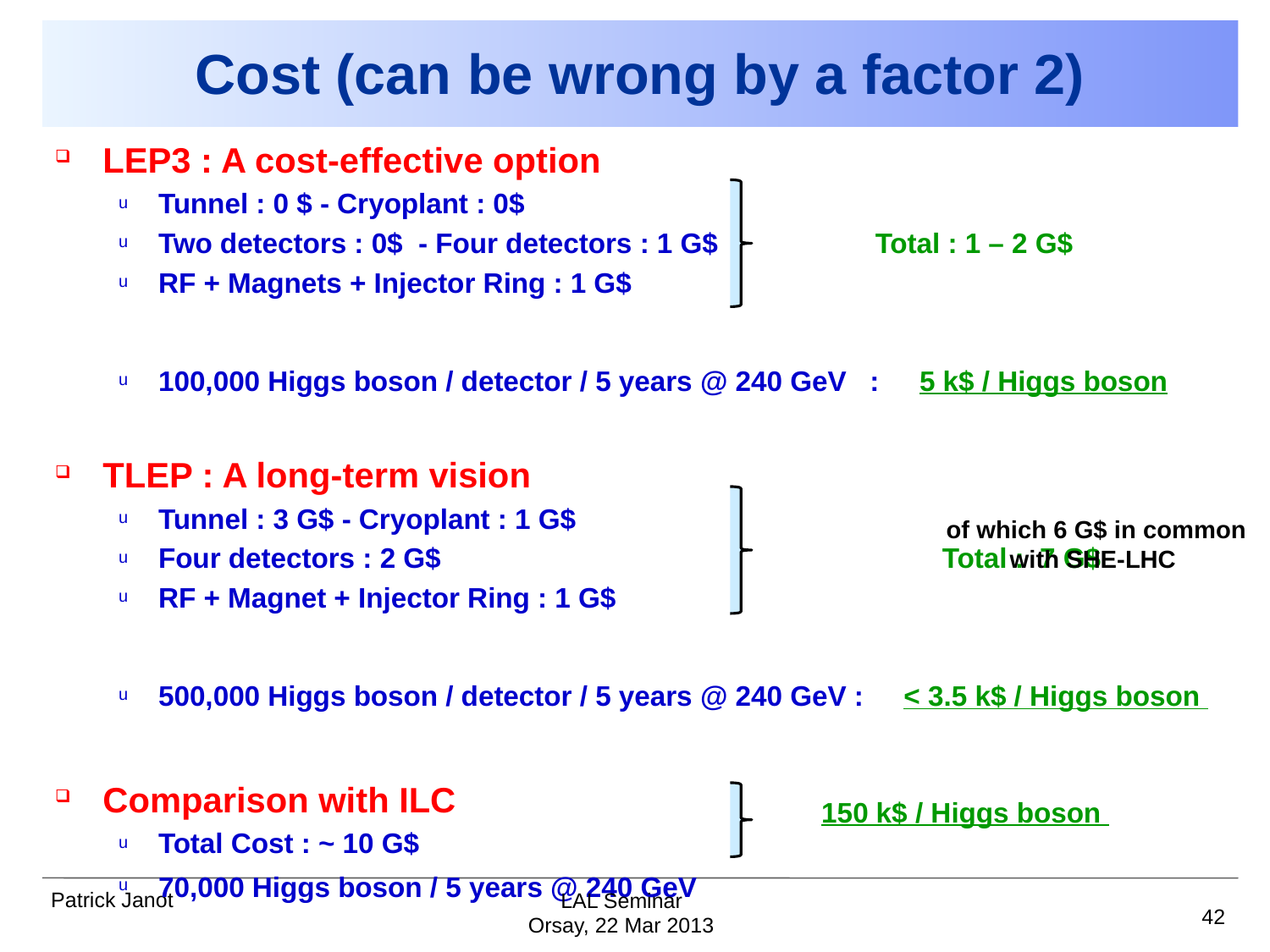

# Cost (can be wrong by a factor 2)
LEP3 : A cost-effective option
Tunnel : 0 $ - Cryoplant : 0$
Two detectors : 0$  - Four detectors : 1 G$                    Total : 1 – 2 G$
RF + Magnets + Injector Ring : 1 G$

100,000 Higgs boson / detector / 5 years @ 240 GeV   :     5 k$ / Higgs boson

TLEP : A long-term vision
Tunnel : 3 G$ - Cryoplant : 1 G$
Four detectors : 2 G$                                                                Total :  7 G$
RF + Magnet + Injector Ring : 1 G$

500,000 Higgs boson / detector / 5 years @ 240 GeV :     < 3.5 k$ / Higgs boson

Comparison with ILC
Total Cost : ~ 10 G$
70,000 Higgs boson / 5 years @ 240 GeV

of which 6 G$ in common
with SHE-LHC

 150 k$ / Higgs boson
LAL Seminar
42
Orsay, 22 Mar 2013